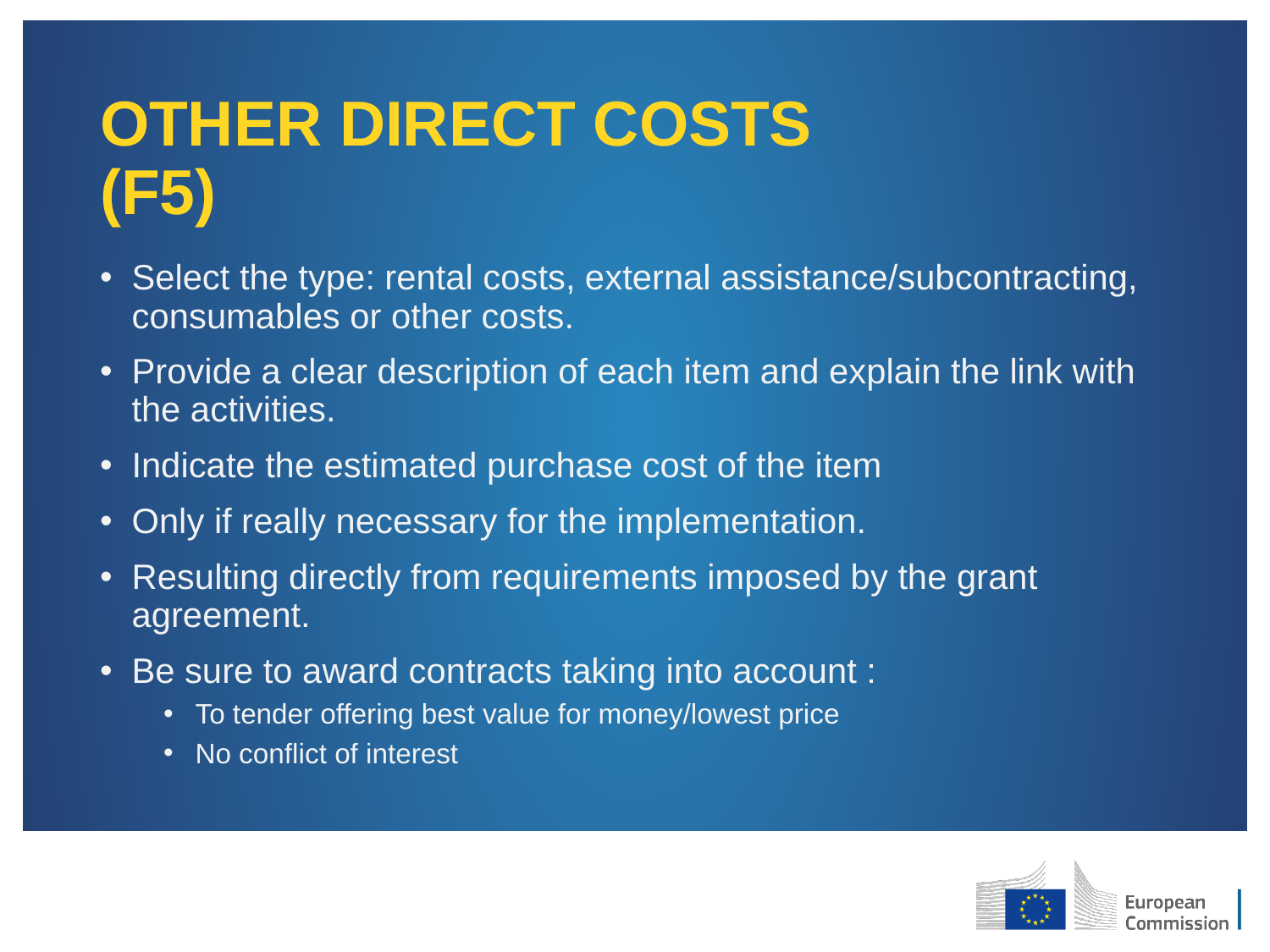

# OTHER DIRECT COSTS (F5)
Select the type: rental costs, external assistance/subcontracting, consumables or other costs.
Provide a clear description of each item and explain the link with the activities.
Indicate the estimated purchase cost of the item
Only if really necessary for the implementation.
Resulting directly from requirements imposed by the grant agreement.
Be sure to award contracts taking into account :
To tender offering best value for money/lowest price
No conflict of interest